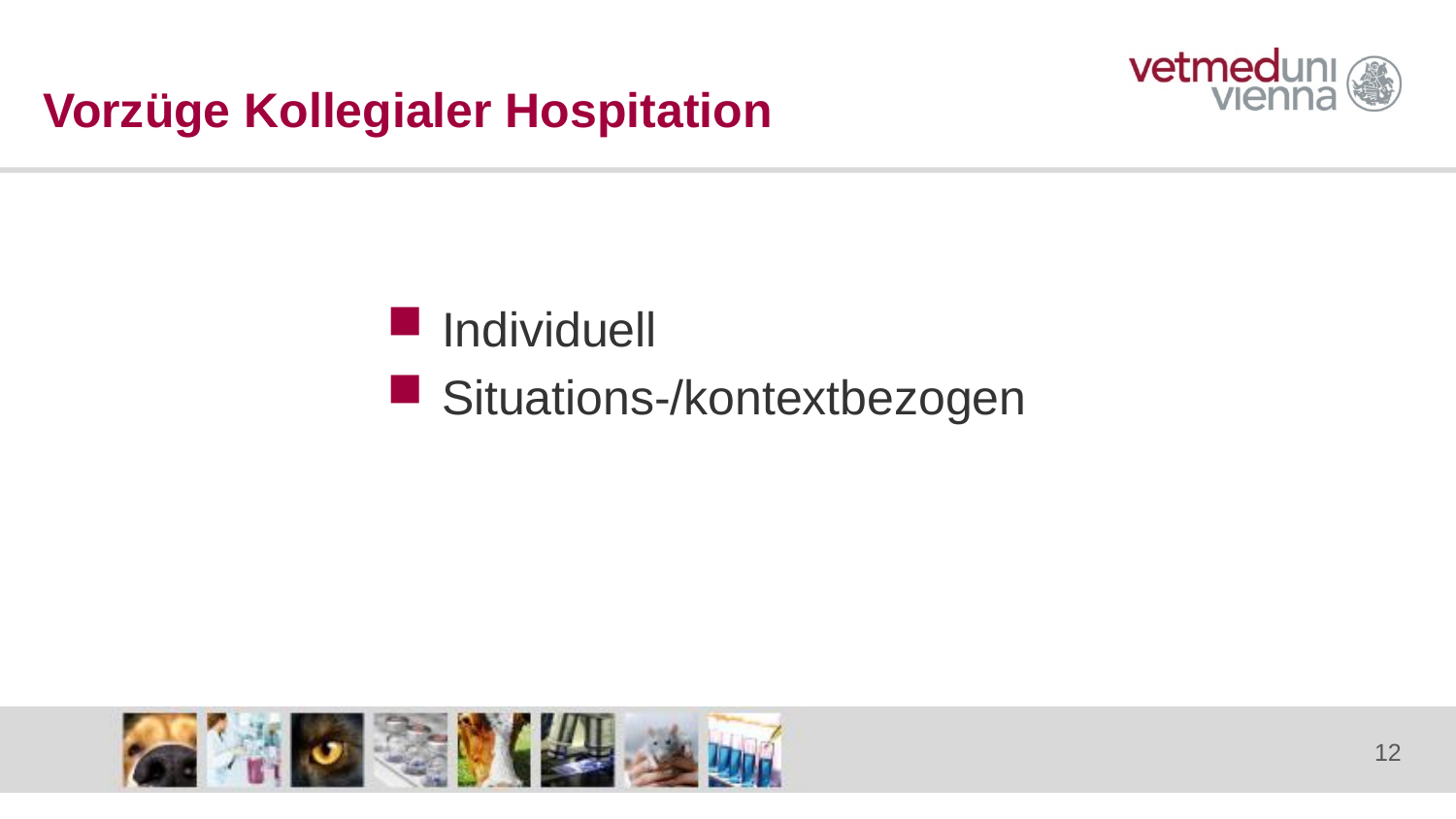

# Vorzüge Kollegialer Hospitation
Individuell
Situations-/kontextbezogen
12